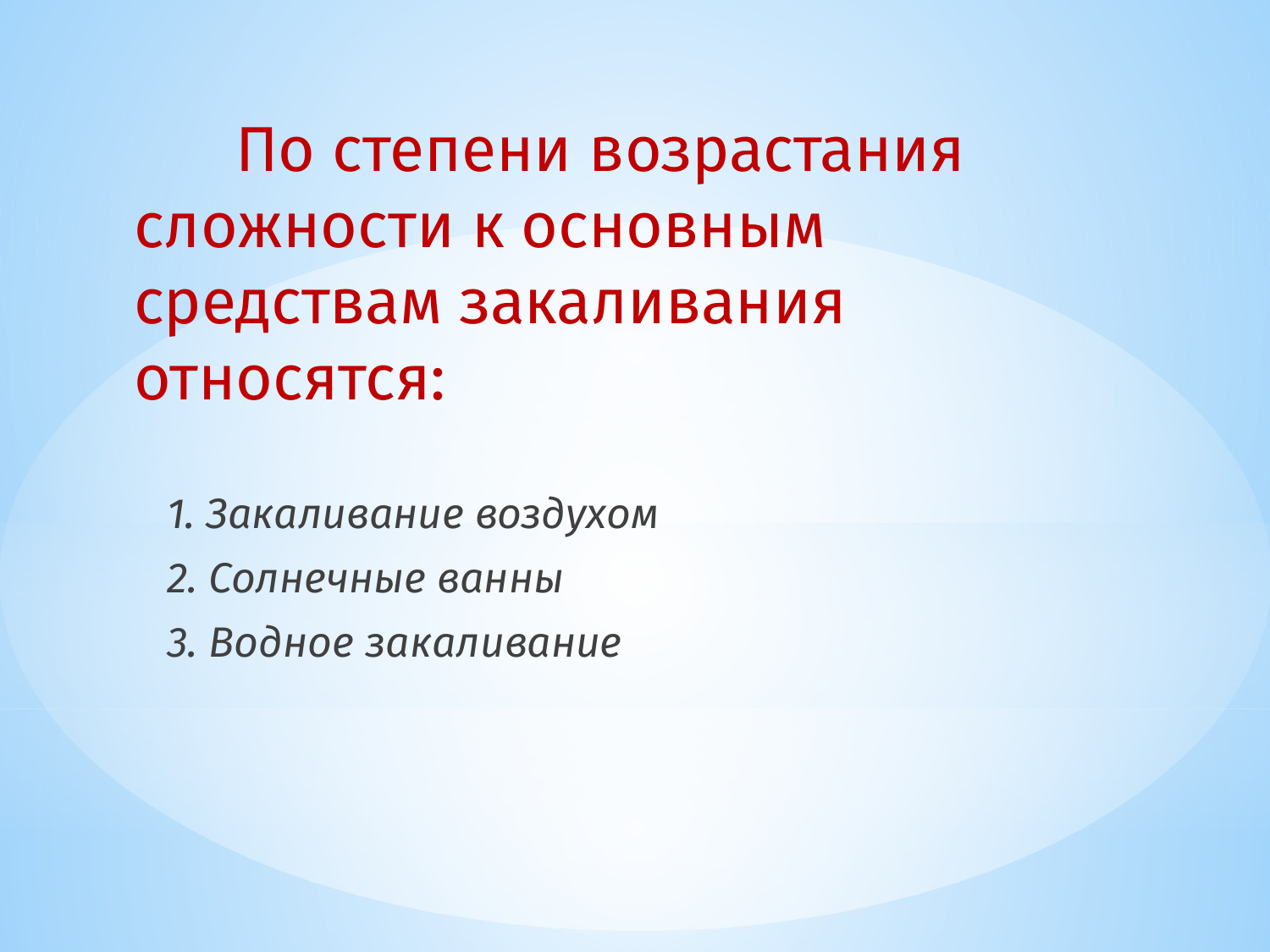

По степени возрастания       сложности к основным средствам закаливания относятся:

   1. Закаливание воздухом
   2. Солнечные ванны
   3. Водное закаливание